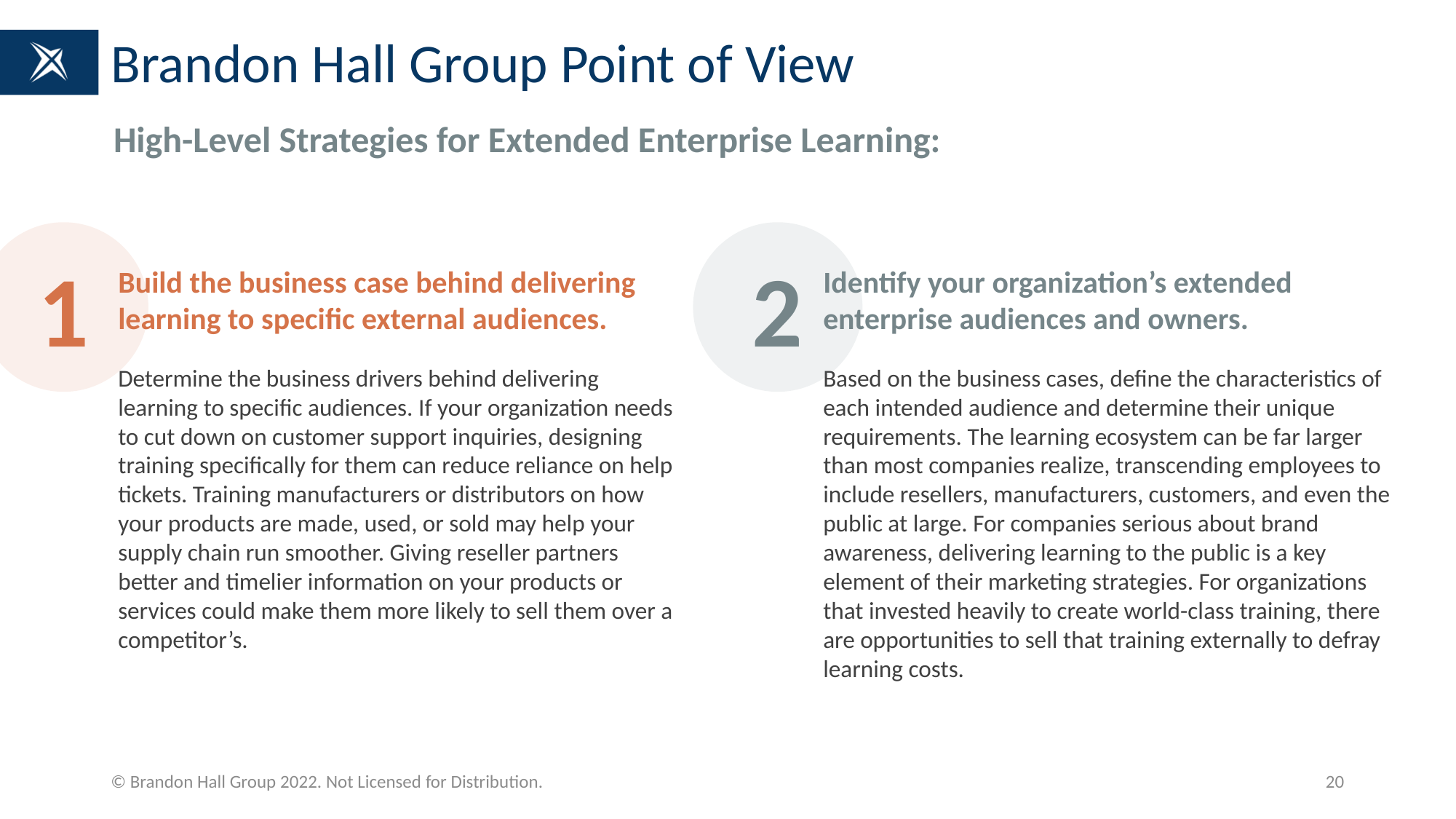

# Brandon Hall Group Point of View
High-Level Strategies for Extended Enterprise Learning:
1
2
Build the business case behind delivering learning to specific external audiences.
Determine the business drivers behind delivering learning to specific audiences. If your organization needs to cut down on customer support inquiries, designing training specifically for them can reduce reliance on help tickets. Training manufacturers or distributors on how your products are made, used, or sold may help your supply chain run smoother. Giving reseller partners better and timelier information on your products or services could make them more likely to sell them over a competitor’s.
Identify your organization’s extended enterprise audiences and owners.
Based on the business cases, define the characteristics of each intended audience and determine their unique requirements. The learning ecosystem can be far larger than most companies realize, transcending employees to include resellers, manufacturers, customers, and even the public at large. For companies serious about brand awareness, delivering learning to the public is a key element of their marketing strategies. For organizations that invested heavily to create world-class training, there are opportunities to sell that training externally to defray learning costs.
© Brandon Hall Group 2022. Not Licensed for Distribution.
20